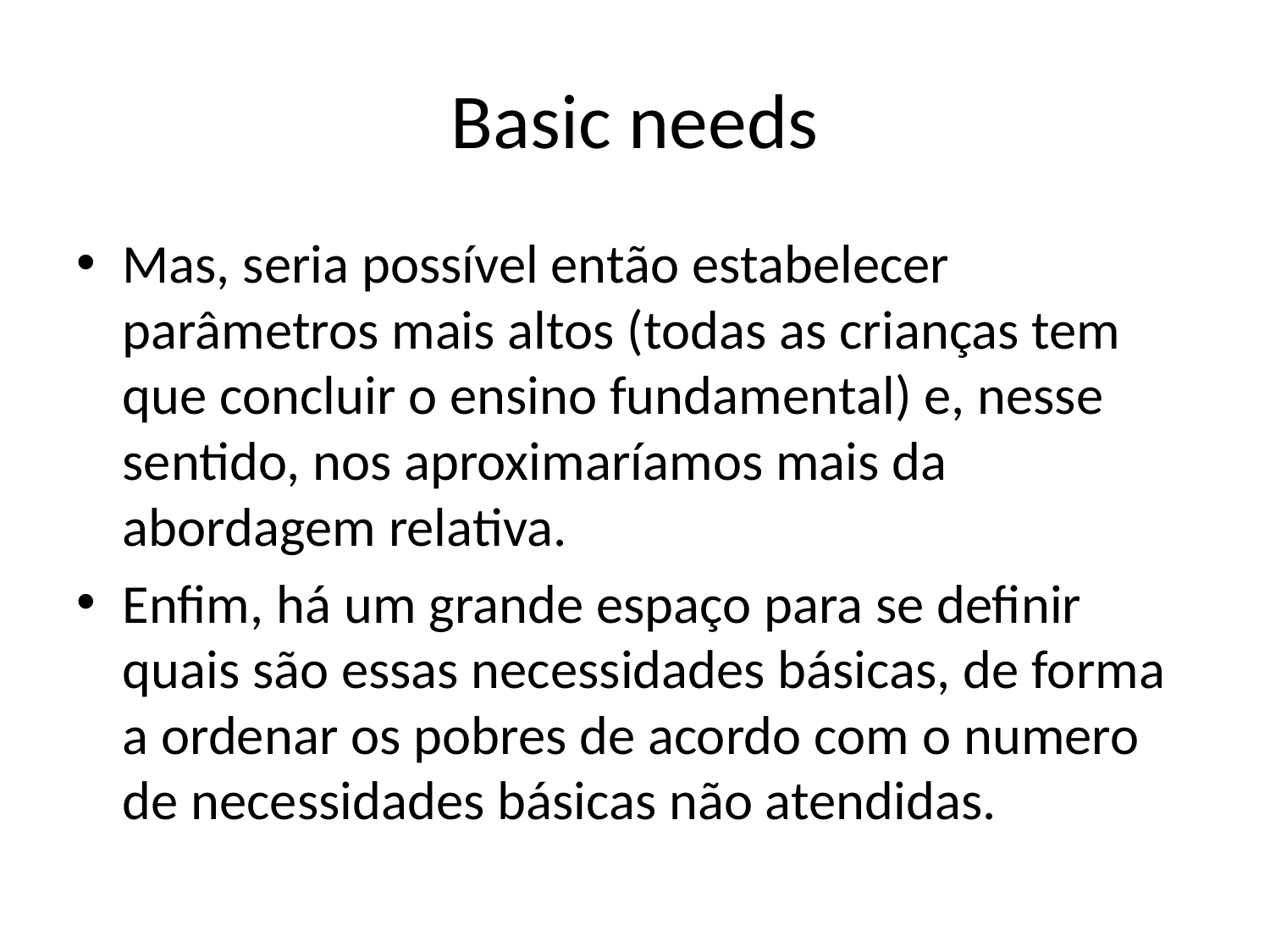

# Basic needs
Mas, seria possível então estabelecer parâmetros mais altos (todas as crianças tem que concluir o ensino fundamental) e, nesse sentido, nos aproximaríamos mais da abordagem relativa.
Enfim, há um grande espaço para se definir quais são essas necessidades básicas, de forma a ordenar os pobres de acordo com o numero de necessidades básicas não atendidas.